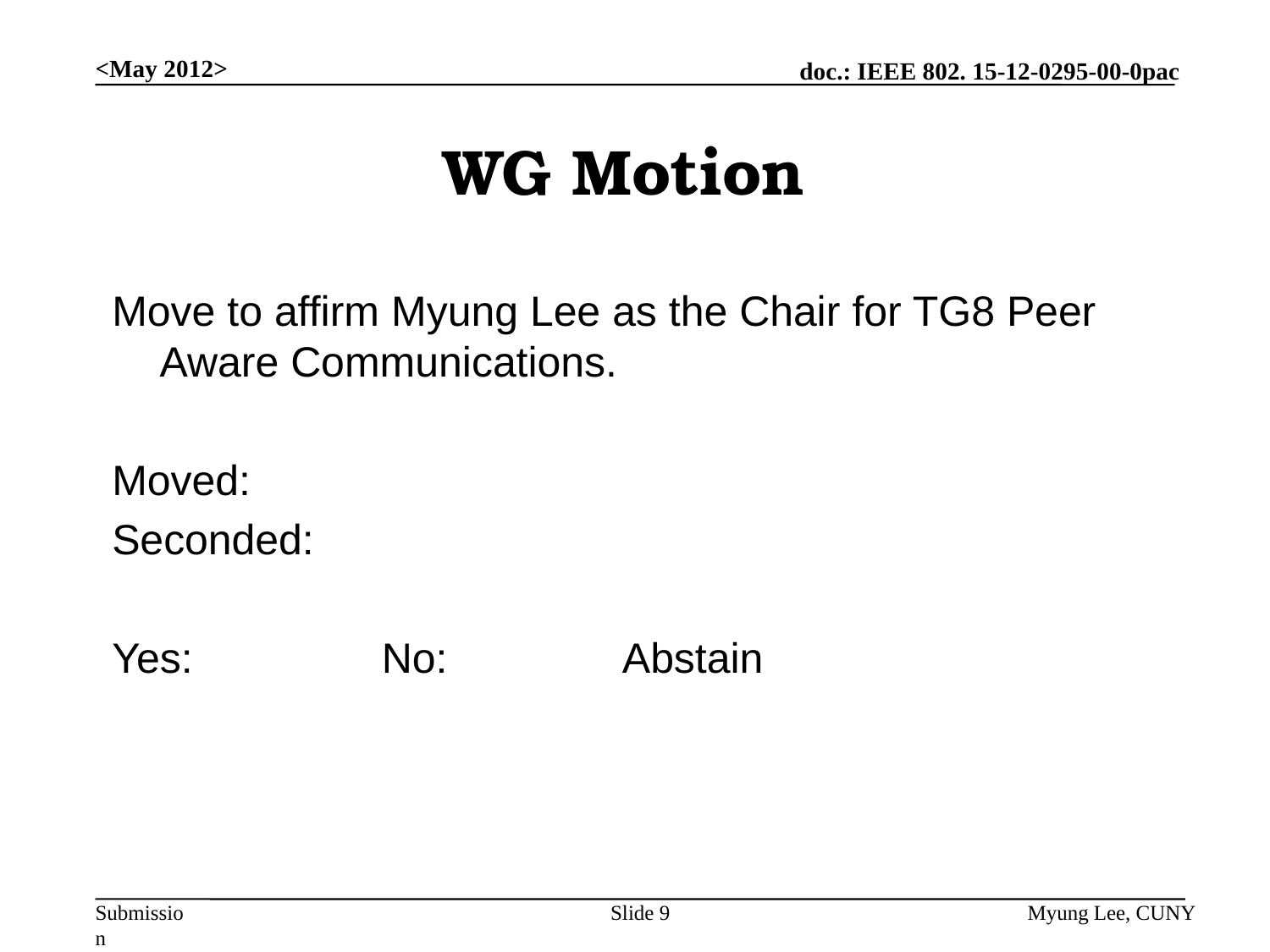

<May 2012>
# WG Motion

Move to affirm Myung Lee as the Chair for TG8 Peer Aware Communications.

Moved:
Seconded:

Yes:                No:               Abstain
Slide 9
Myung Lee, CUNY